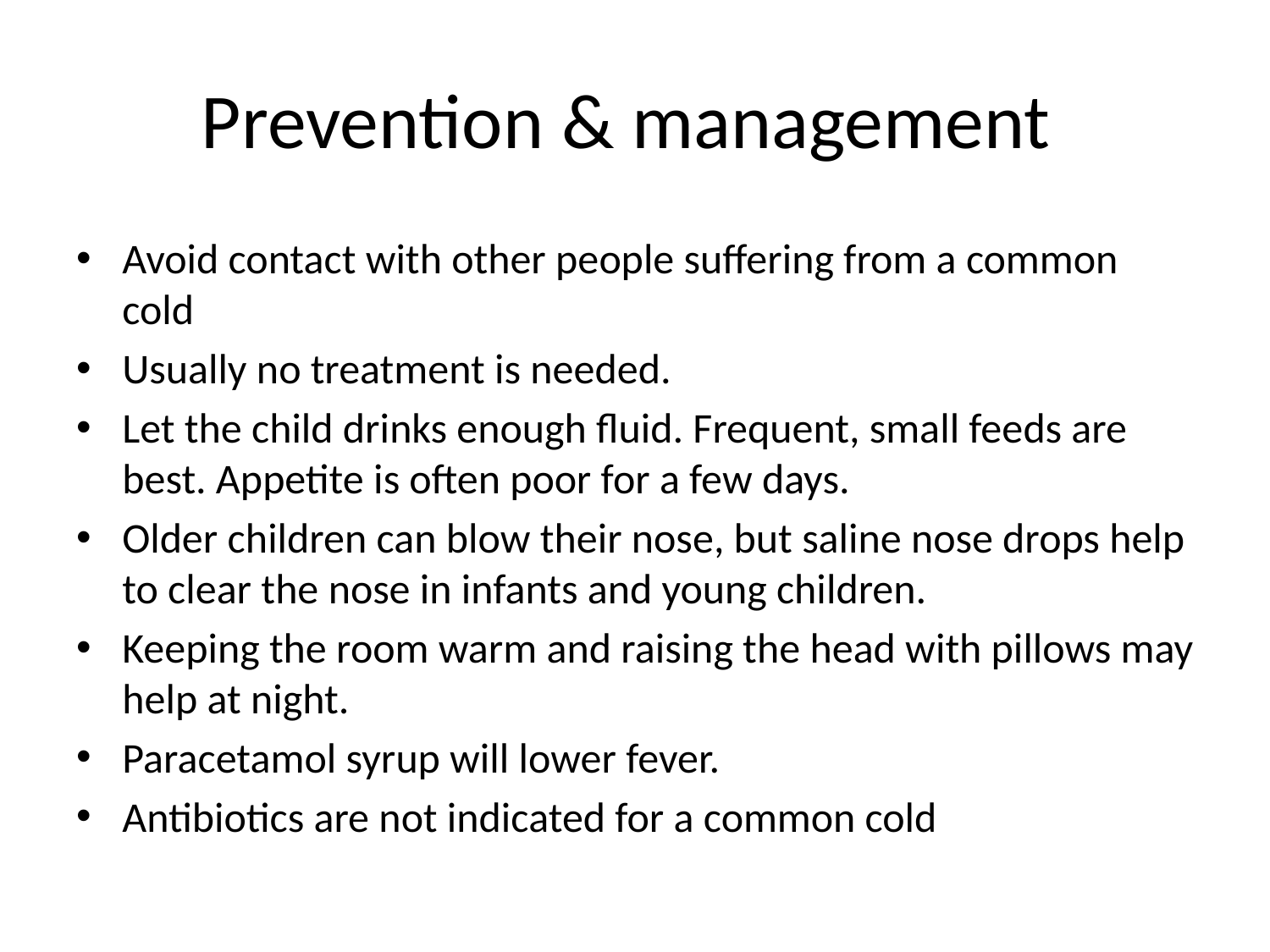

# Prevention & management
Avoid contact with other people suffering from a common cold
Usually no treatment is needed.
Let the child drinks enough fluid. Frequent, small feeds are best. Appetite is often poor for a few days.
Older children can blow their nose, but saline nose drops help to clear the nose in infants and young children.
Keeping the room warm and raising the head with pillows may help at night.
Paracetamol syrup will lower fever.
Antibiotics are not indicated for a common cold